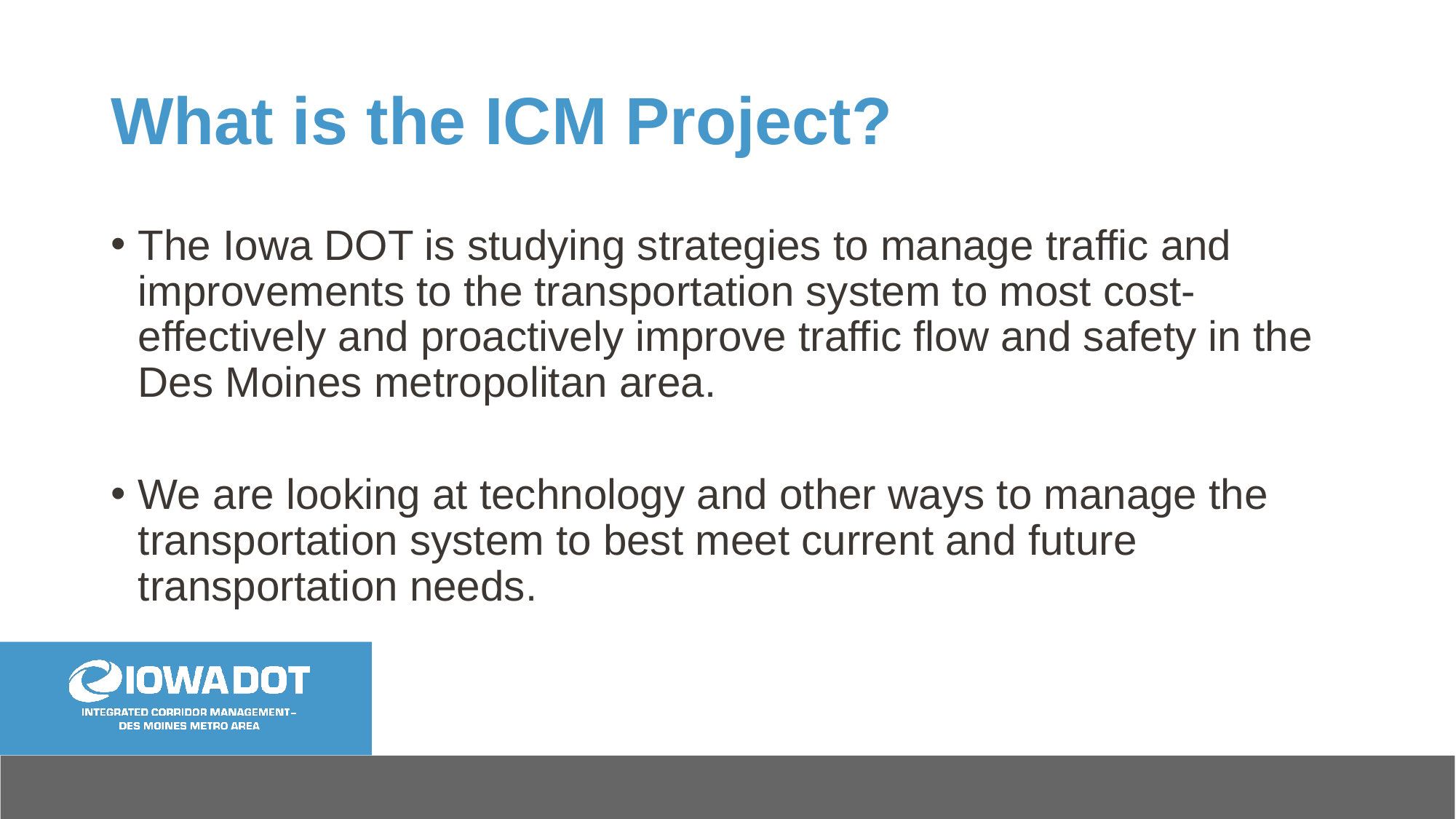

# What is the ICM Project?
The Iowa DOT is studying strategies to manage traffic and improvements to the transportation system to most cost-effectively and proactively improve traffic flow and safety in the Des Moines metropolitan area.
We are looking at technology and other ways to manage the transportation system to best meet current and future transportation needs.